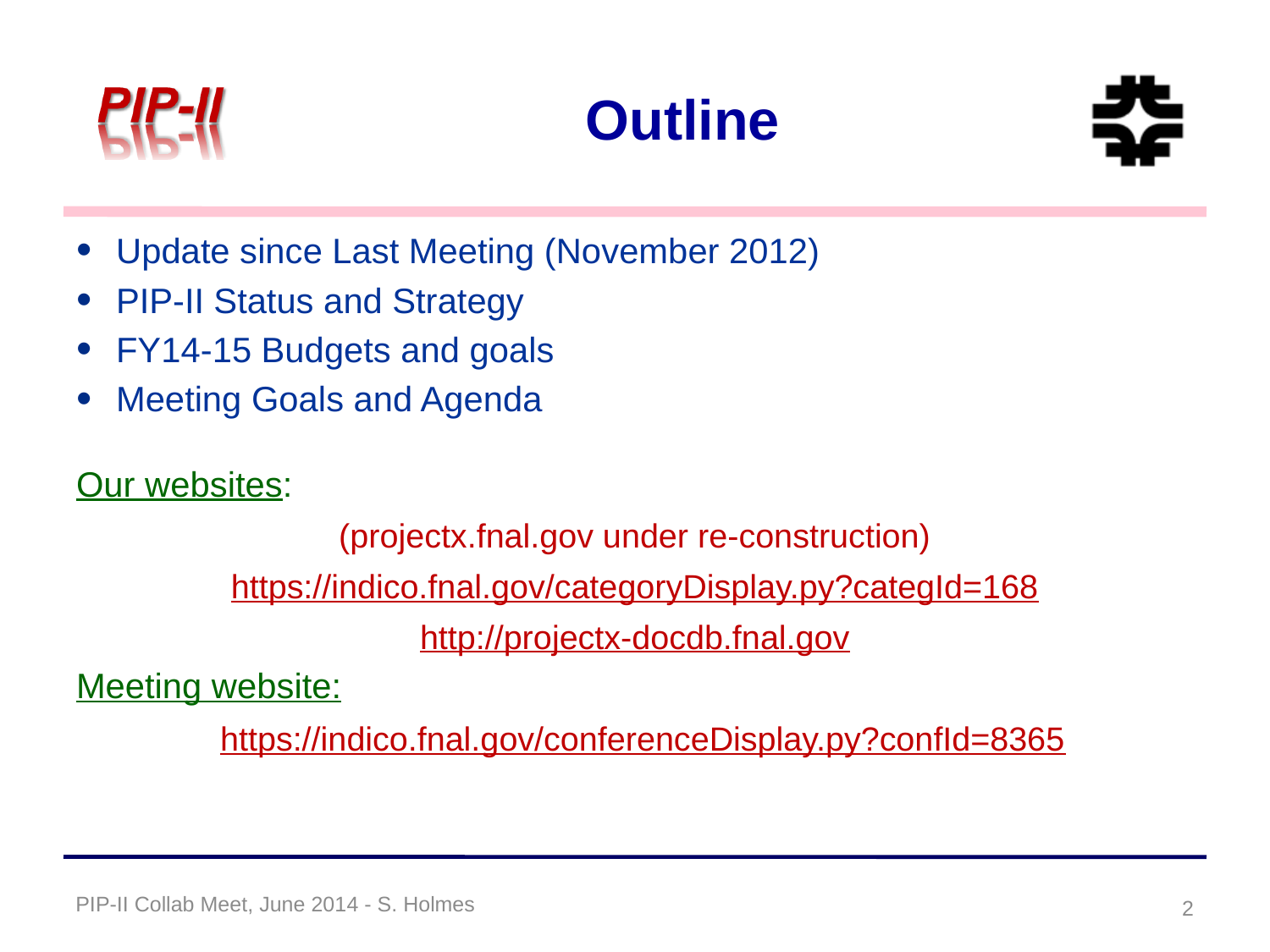

# Outline
Update since Last Meeting (November 2012)
PIP-II Status and Strategy
FY14-15 Budgets and goals
Meeting Goals and Agenda
Our websites:
(projectx.fnal.gov under re-construction)
https://indico.fnal.gov/categoryDisplay.py?categId=168
http://projectx-docdb.fnal.gov
Meeting website:
	https://indico.fnal.gov/conferenceDisplay.py?confId=8365
PIP-II Collab Meet, June 2014 - S. Holmes
2